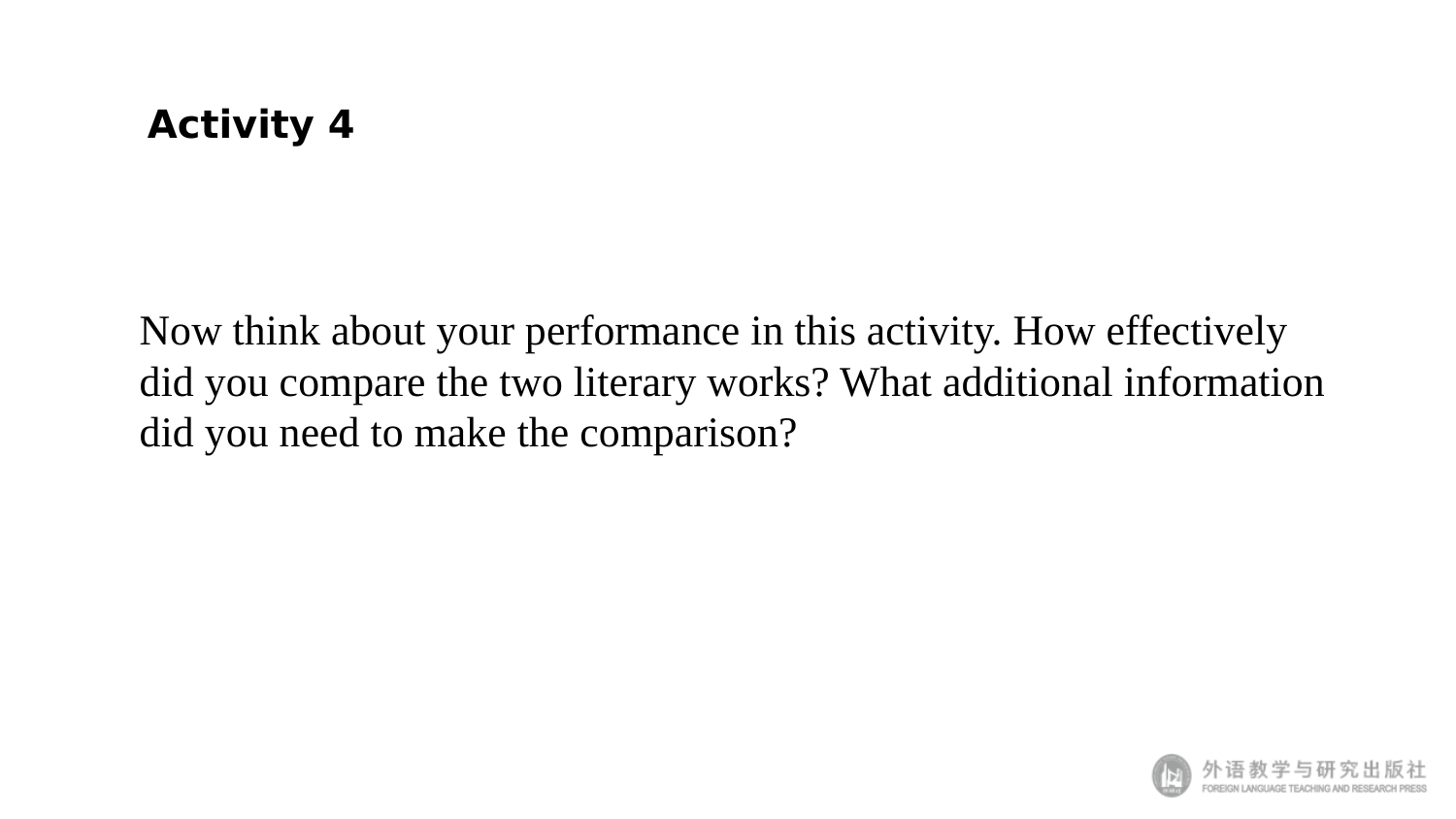

# Activity 4
Now think about your performance in this activity. How effectively did you compare the two literary works? What additional information did you need to make the comparison?